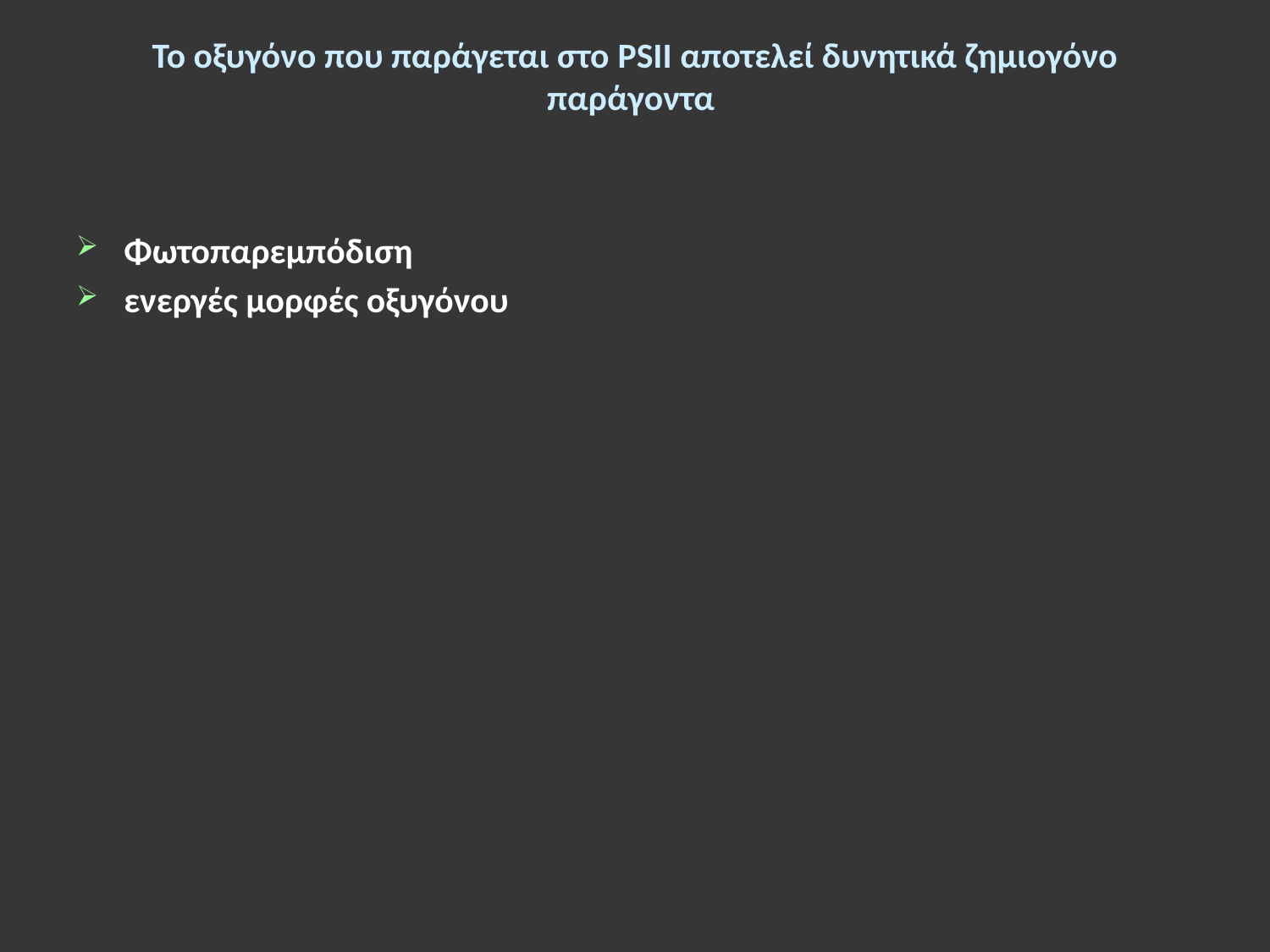

# Το οξυγόνο που παράγεται στο PSII αποτελεί δυνητικά ζημιογόνο παράγοντα
Φωτοπαρεμπόδιση
ενεργές μορφές οξυγόνου